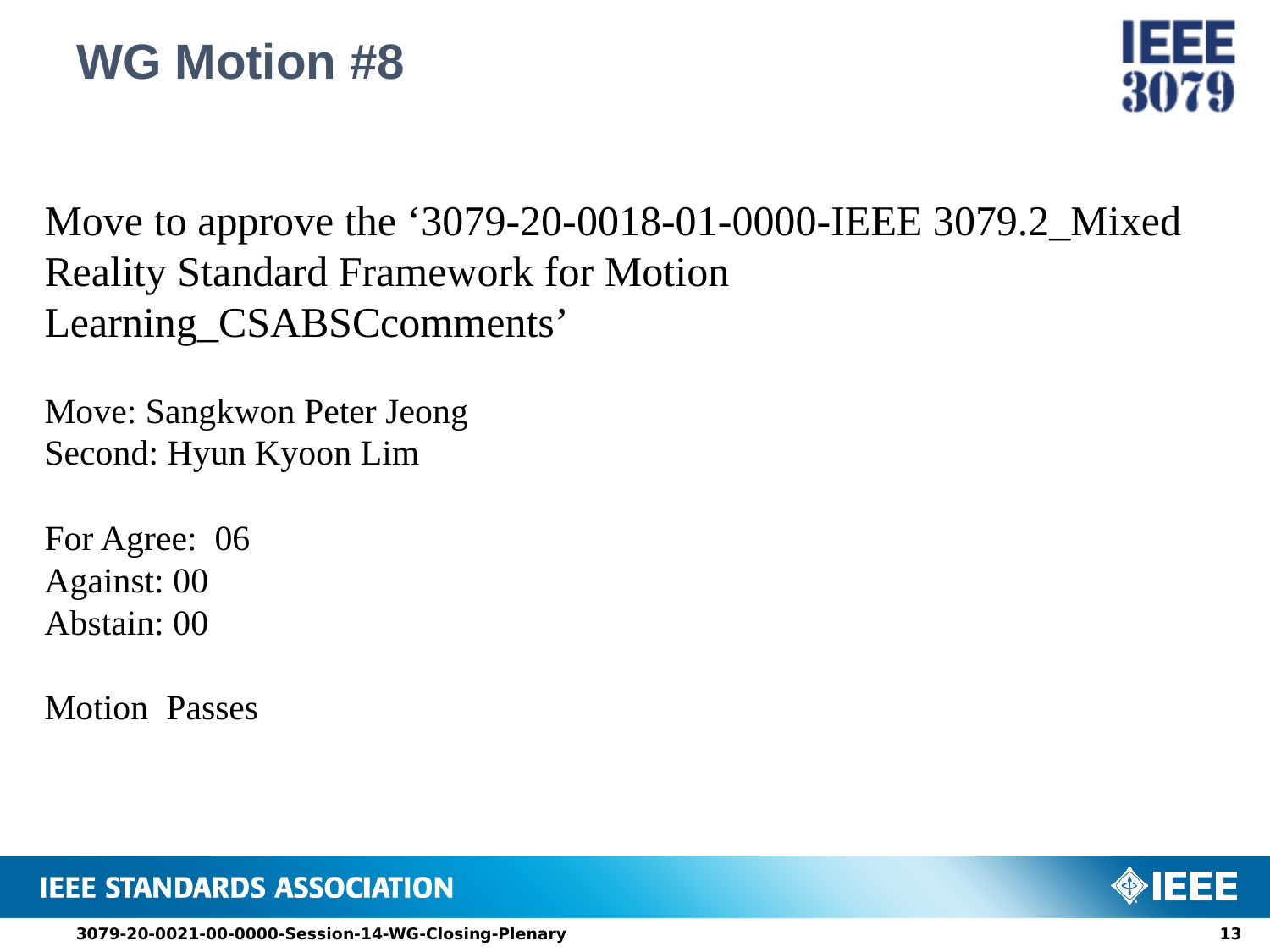

# WG Motion #8
Move to approve the ‘3079-20-0018-01-0000-IEEE 3079.2_Mixed Reality Standard Framework for Motion Learning_CSABSCcomments’

Move: Sangkwon Peter Jeong
Second: Hyun Kyoon Lim

For Agree:  06
Against: 00
Abstain: 00

Motion  Passes
3079-20-0021-00-0000-Session-14-WG-Closing-Plenary
13